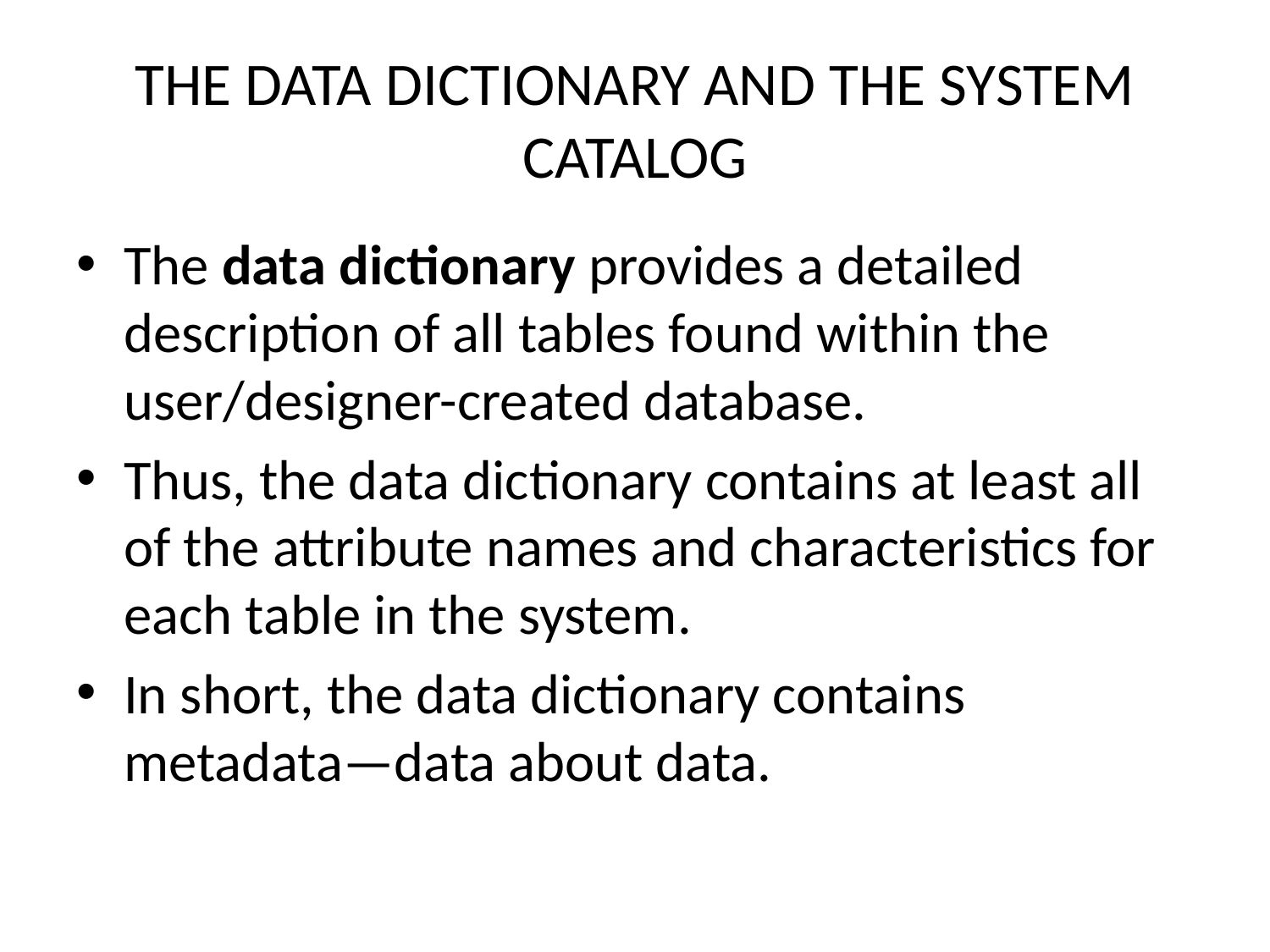

# THE DATA DICTIONARY AND THE SYSTEM CATALOG
The data dictionary provides a detailed description of all tables found within the user/designer-created database.
Thus, the data dictionary contains at least all of the attribute names and characteristics for each table in the system.
In short, the data dictionary contains metadata—data about data.